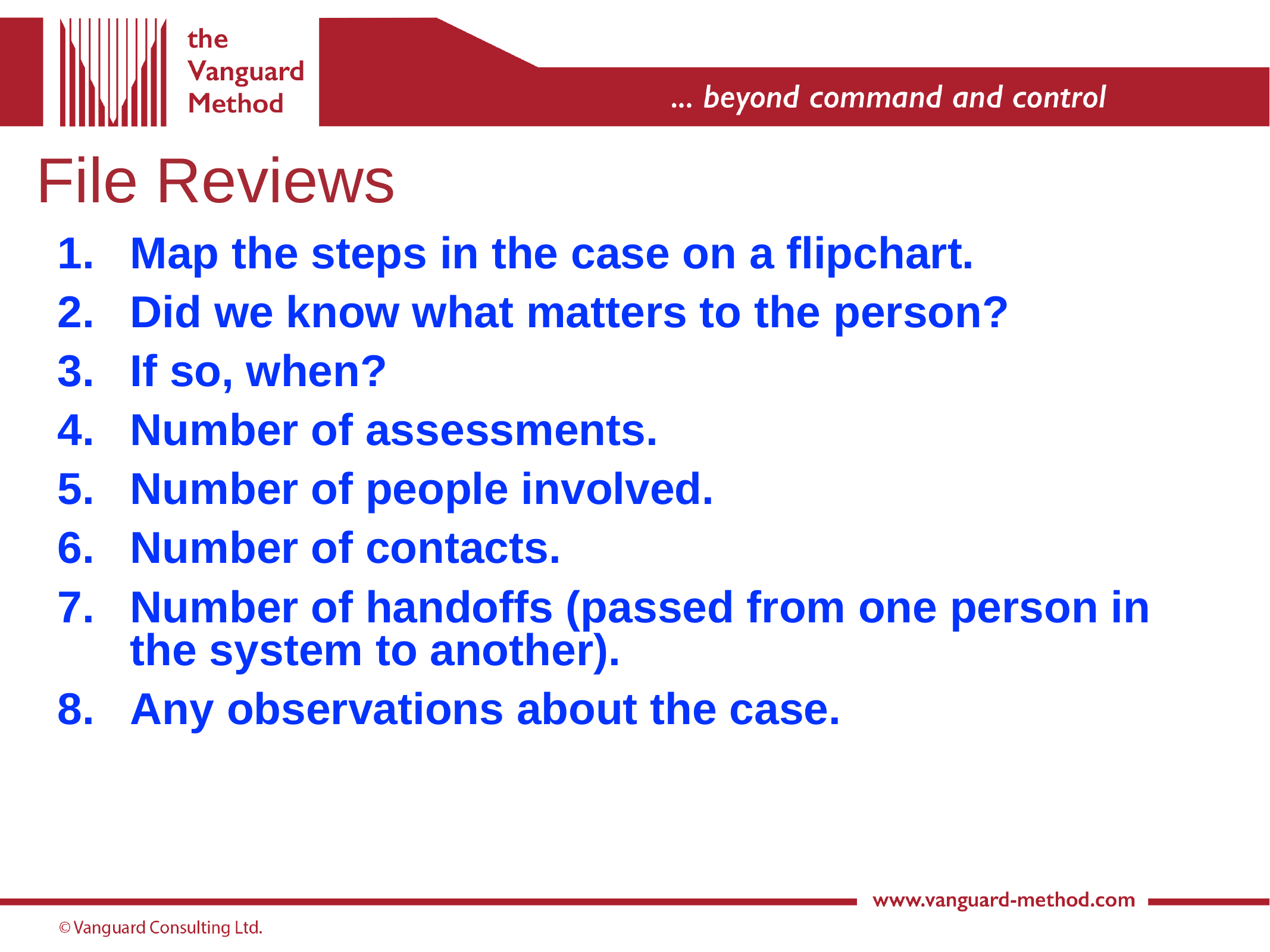

# File Reviews
Map the steps in the case on a flipchart.
Did we know what matters to the person?
If so, when?
Number of assessments.
Number of people involved.
Number of contacts.
Number of handoffs (passed from one person in the system to another).
Any observations about the case.